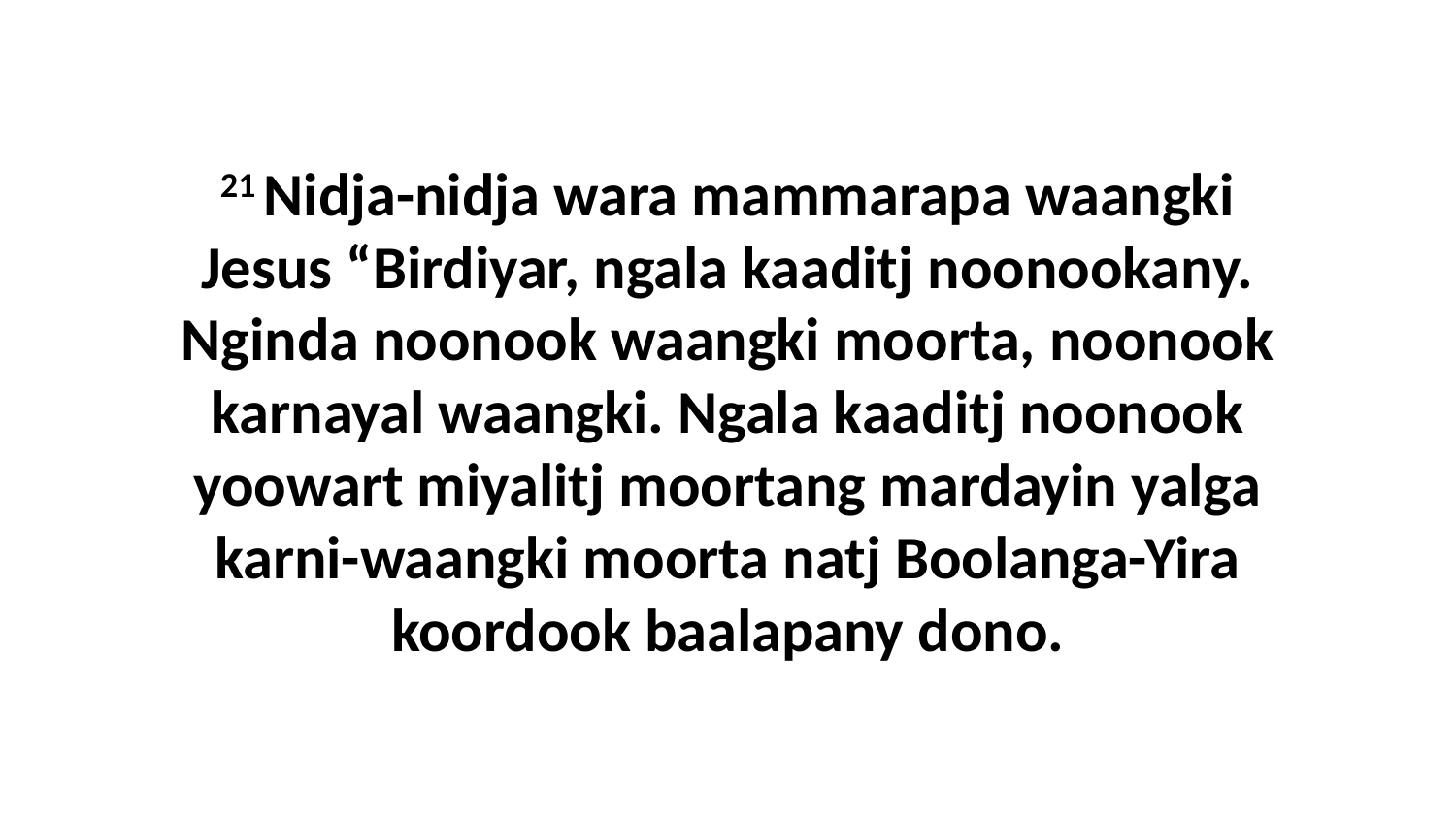

21 Nidja-nidja wara mammarapa waangki Jesus “Birdiyar, ngala kaaditj noonookany. Nginda noonook waangki moorta, noonook karnayal waangki. Ngala kaaditj noonook yoowart miyalitj moortang mardayin yalga karni-waangki moorta natj Boolanga-Yira koordook baalapany dono.